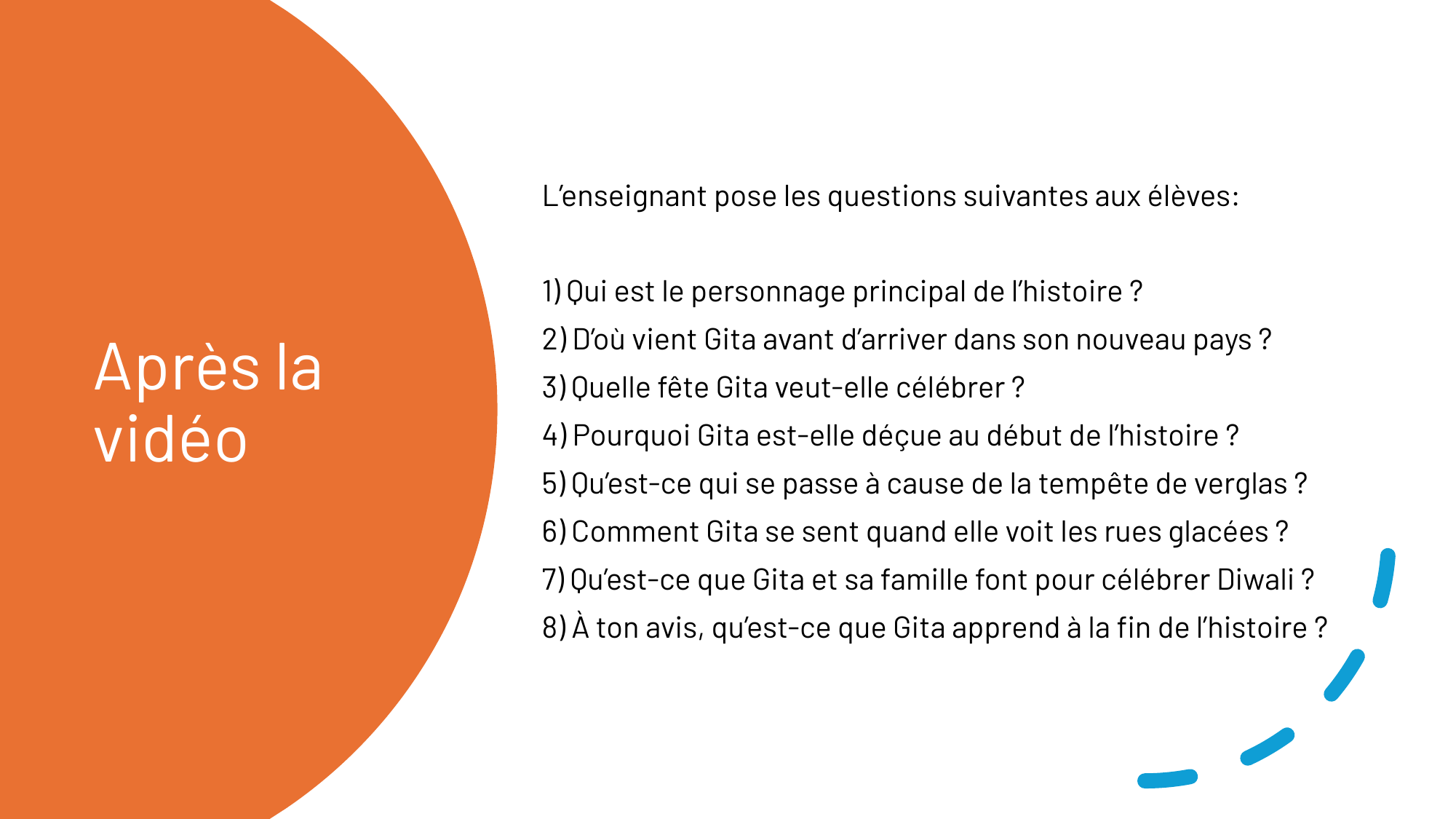

L’enseignant pose les questions suivantes aux élèves:

1) Qui est le personnage principal de l’histoire ?
2) D’où vient Gita avant d’arriver dans son nouveau pays ?
3) Quelle fête Gita veut-elle célébrer ?
4) Pourquoi Gita est-elle déçue au début de l’histoire ?
5) Qu’est-ce qui se passe à cause de la tempête de verglas ?
6) Comment Gita se sent quand elle voit les rues glacées ?
7) Qu’est-ce que Gita et sa famille font pour célébrer Diwali ?
8) À ton avis, qu’est-ce que Gita apprend à la fin de l’histoire ?

# Après la vidéo